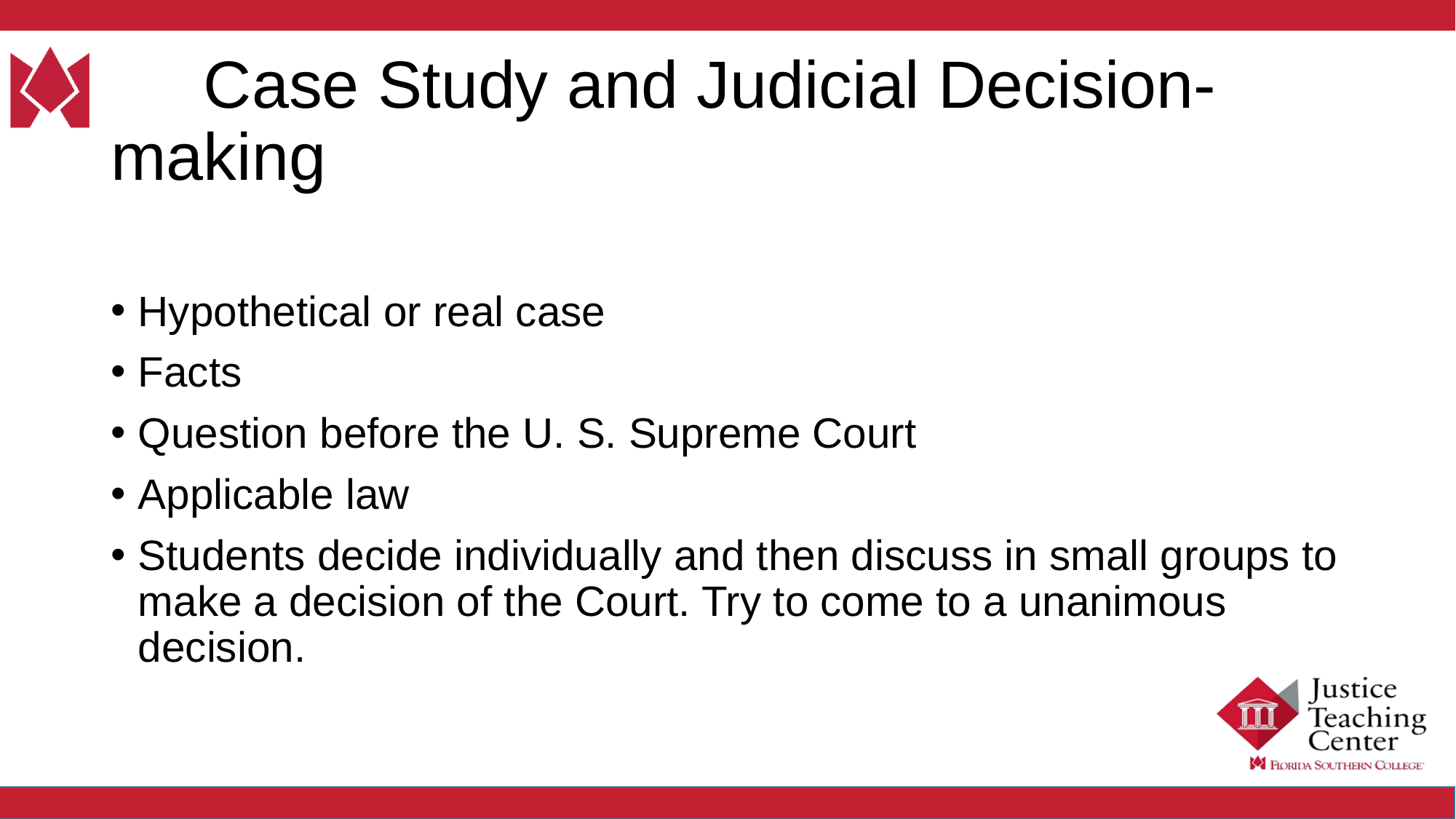

# Case Study and Judicial Decision-making

Hypothetical or real case
Facts
Question before the U. S. Supreme Court
Applicable law
Students decide individually and then discuss in small groups to make a decision of the Court. Try to come to a unanimous decision.